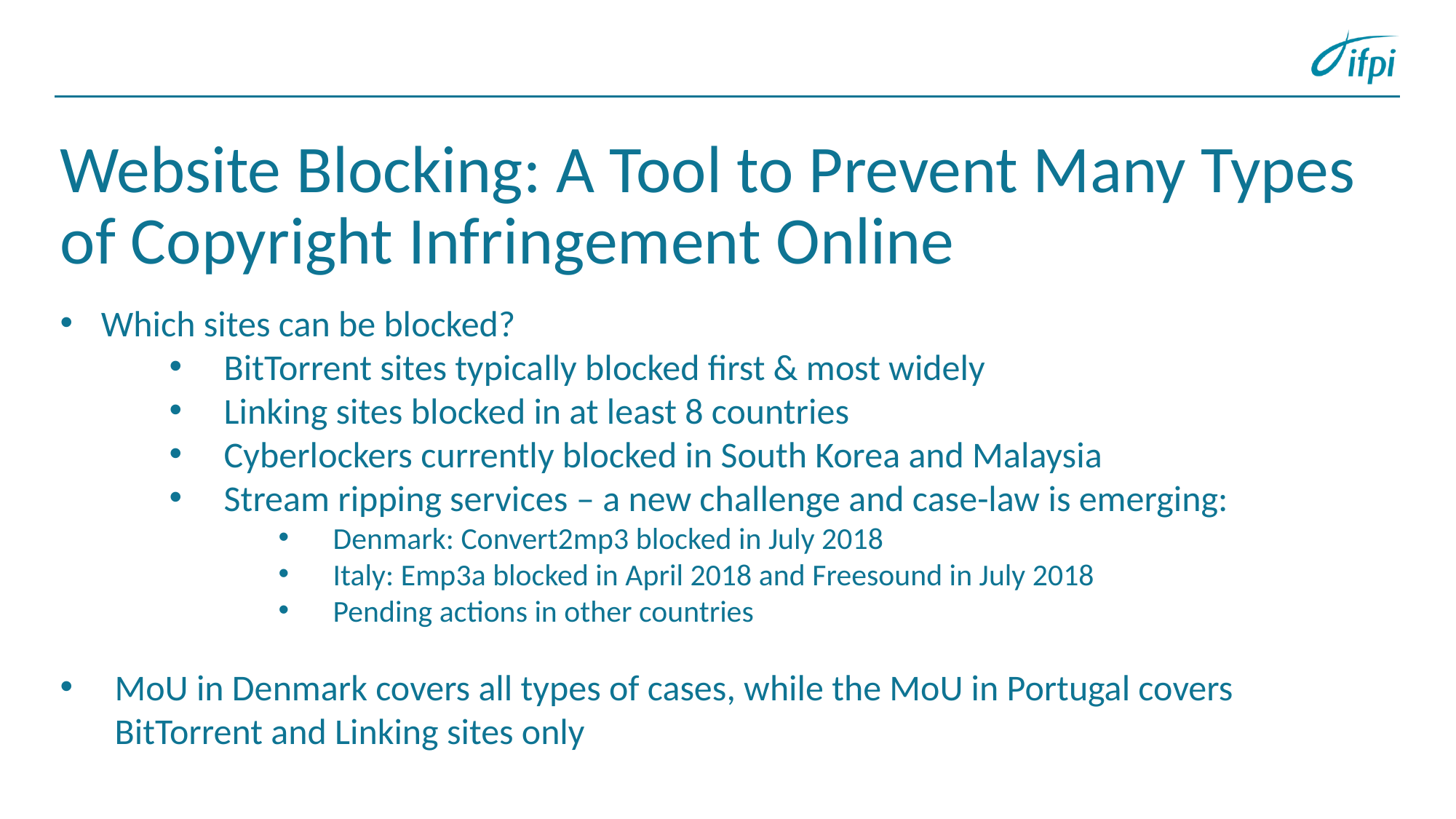

# Website Blocking: A Tool to Prevent Many Types of Copyright Infringement Online
Which sites can be blocked?
BitTorrent sites typically blocked first & most widely
Linking sites blocked in at least 8 countries
Cyberlockers currently blocked in South Korea and Malaysia
Stream ripping services – a new challenge and case-law is emerging:
Denmark: Convert2mp3 blocked in July 2018
Italy: Emp3a blocked in April 2018 and Freesound in July 2018
Pending actions in other countries

MoU in Denmark covers all types of cases, while the MoU in Portugal covers BitTorrent and Linking sites only